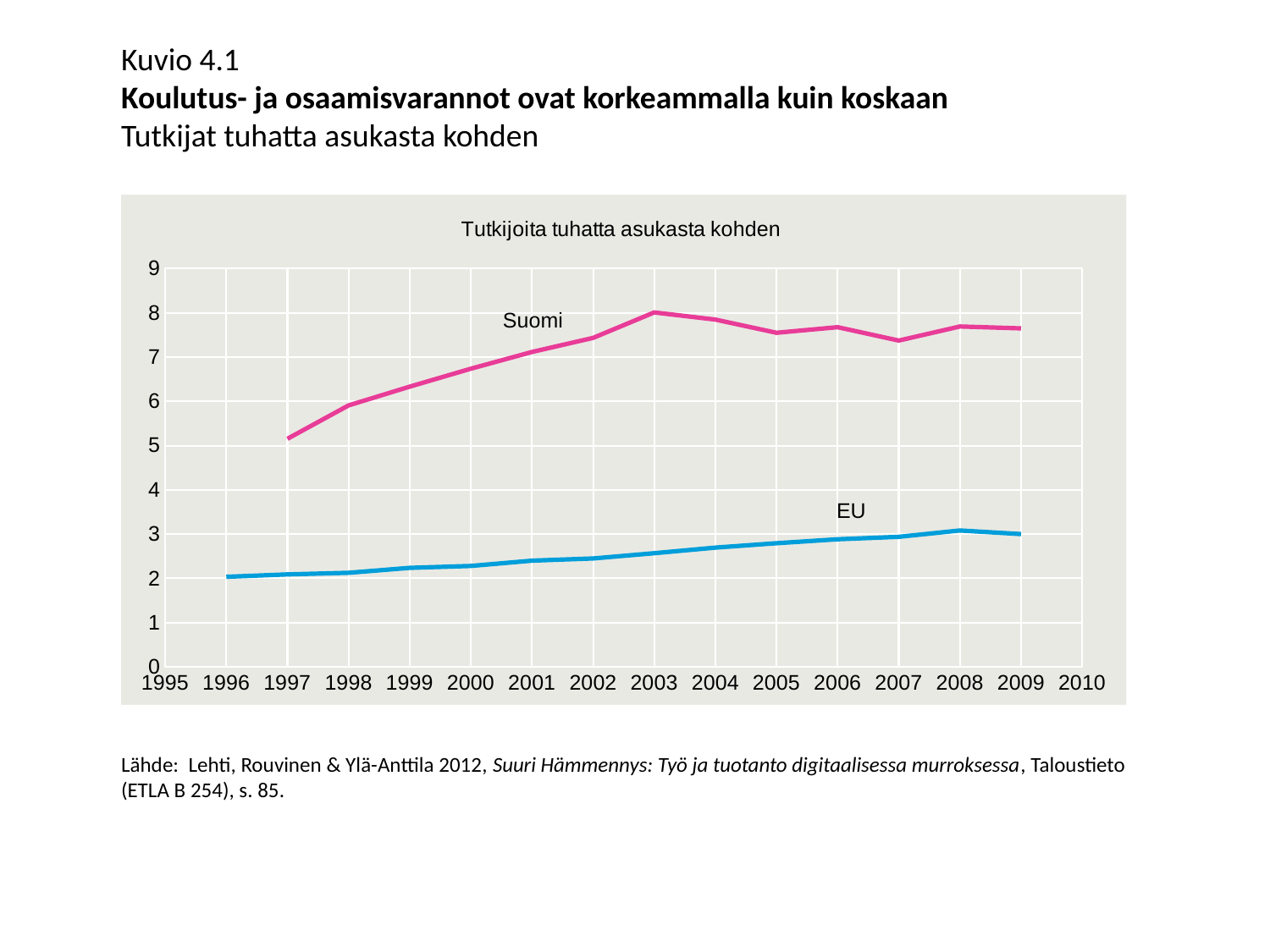

Kuvio 4.1
Koulutus- ja osaamisvarannot ovat korkeammalla kuin koskaan
Tutkijat tuhatta asukasta kohden

### Chart: Tutkijoita tuhatta asukasta kohden

| Category | Finland | EU |
|---|---|---|
| 1995 | None | None |
| 1996 | None | 2.0342136374924964 |
| 1997 | 5.15307952102804 | 2.0877774083348353 |
| 1998 | 5.90775737018504 | 2.123674975496062 |
| 1999 | 6.33011074206775 | 2.23534790943924 |
| 2000 | 6.73584143411355 | 2.278395301723887 |
| 2001 | 7.1143142571714 | 2.3983258878925833 |
| 2002 | 7.43269829267284 | 2.4477756270440962 |
| 2003 | 8.007530809821139 | 2.5667009521817588 |
| 2004 | 7.84596274789435 | 2.692979253292609 |
| 2005 | 7.54756268755928 | 2.792592240745385 |
| 2006 | 7.67402300369773 | 2.881613078767953 |
| 2007 | 7.37170941271137 | 2.937076930629279 |
| 2008 | 7.6893110929448705 | 3.080714111691009 |
| 2009 | 7.6473620184119 | 2.9991167264160703 |
| 2010 | None | None |
Suomi
EU
Lähde:  Lehti, Rouvinen & Ylä-Anttila 2012, Suuri Hämmennys: Työ ja tuotanto digitaalisessa murroksessa, Taloustieto
(ETLA B 254), s. 85.